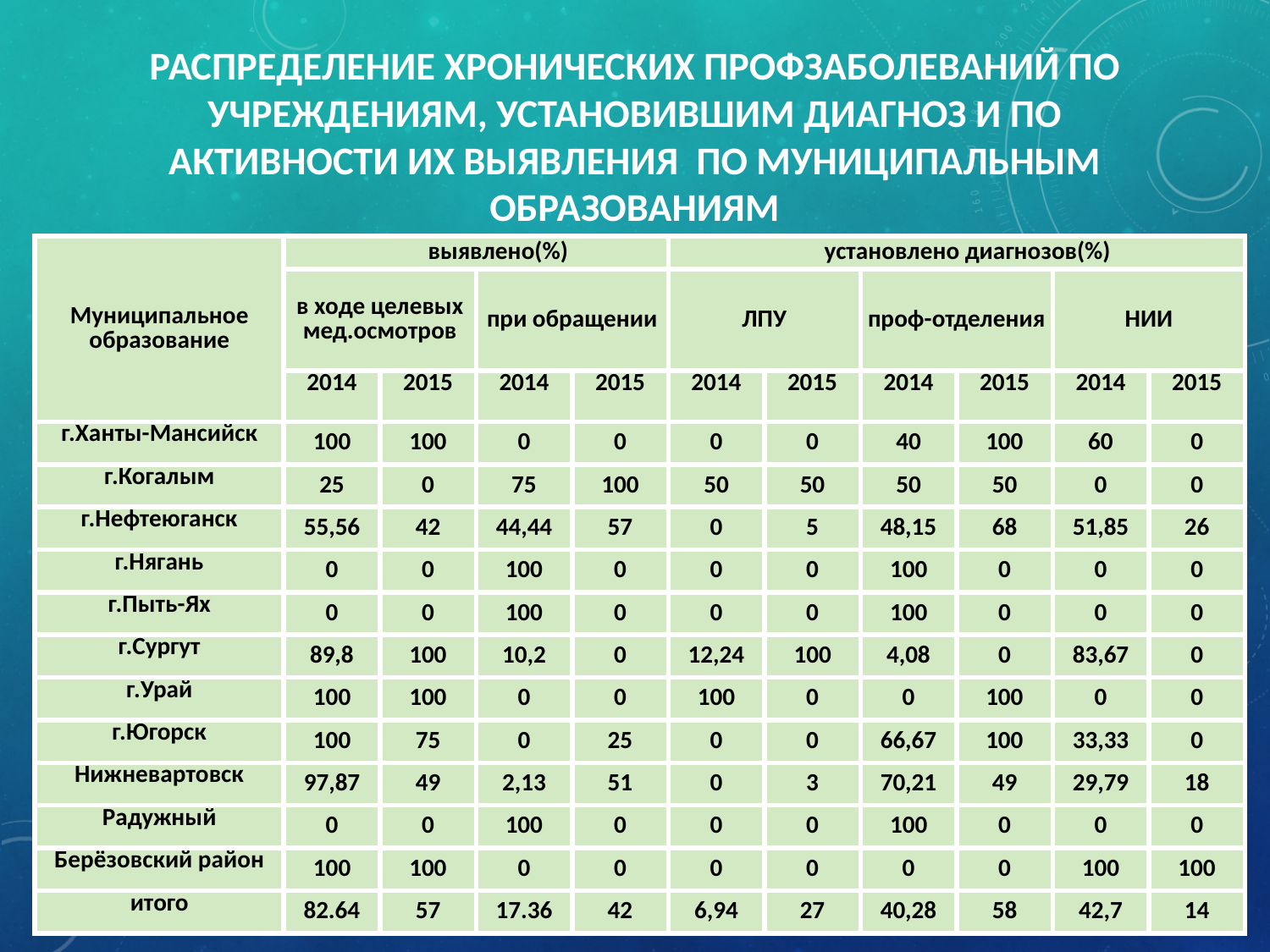

# Распределение хронических профзаболеваний по учреждениям, установившим диагноз и по активности их выявления  по муниципальным образованиям
| Муниципальное образование | выявлено(%) |  |  |  | установлено диагнозов(%) |  |  |  |  |  |
| --- | --- | --- | --- | --- | --- | --- | --- | --- | --- | --- |
|  | в ходе целевых мед.осмотров |  | при обращении |  | ЛПУ |  | проф-отделения |  | НИИ |  |
|  | 2014 | 2015 | 2014 | 2015 | 2014 | 2015 | 2014 | 2015 | 2014 | 2015 |
| г.Ханты-Мансийск | 100 | 100 | 0 | 0 | 0 | 0 | 40 | 100 | 60 | 0 |
| г.Когалым | 25 | 0 | 75 | 100 | 50 | 50 | 50 | 50 | 0 | 0 |
| г.Нефтеюганск | 55,56 | 42 | 44,44 | 57 | 0 | 5 | 48,15 | 68 | 51,85 | 26 |
| г.Нягань | 0 | 0 | 100 | 0 | 0 | 0 | 100 | 0 | 0 | 0 |
| г.Пыть-Ях | 0 | 0 | 100 | 0 | 0 | 0 | 100 | 0 | 0 | 0 |
| г.Сургут | 89,8 | 100 | 10,2 | 0 | 12,24 | 100 | 4,08 | 0 | 83,67 | 0 |
| г.Урай | 100 | 100 | 0 | 0 | 100 | 0 | 0 | 100 | 0 | 0 |
| г.Югорск | 100 | 75 | 0 | 25 | 0 | 0 | 66,67 | 100 | 33,33 | 0 |
| Нижневартовск | 97,87 | 49 | 2,13 | 51 | 0 | 3 | 70,21 | 49 | 29,79 | 18 |
| Радужный | 0 | 0 | 100 | 0 | 0 | 0 | 100 | 0 | 0 | 0 |
| Берёзовский район | 100 | 100 | 0 | 0 | 0 | 0 | 0 | 0 | 100 | 100 |
| итого | 82.64 | 57 | 17.36 | 42 | 6,94 | 27 | 40,28 | 58 | 42,7 | 14 |